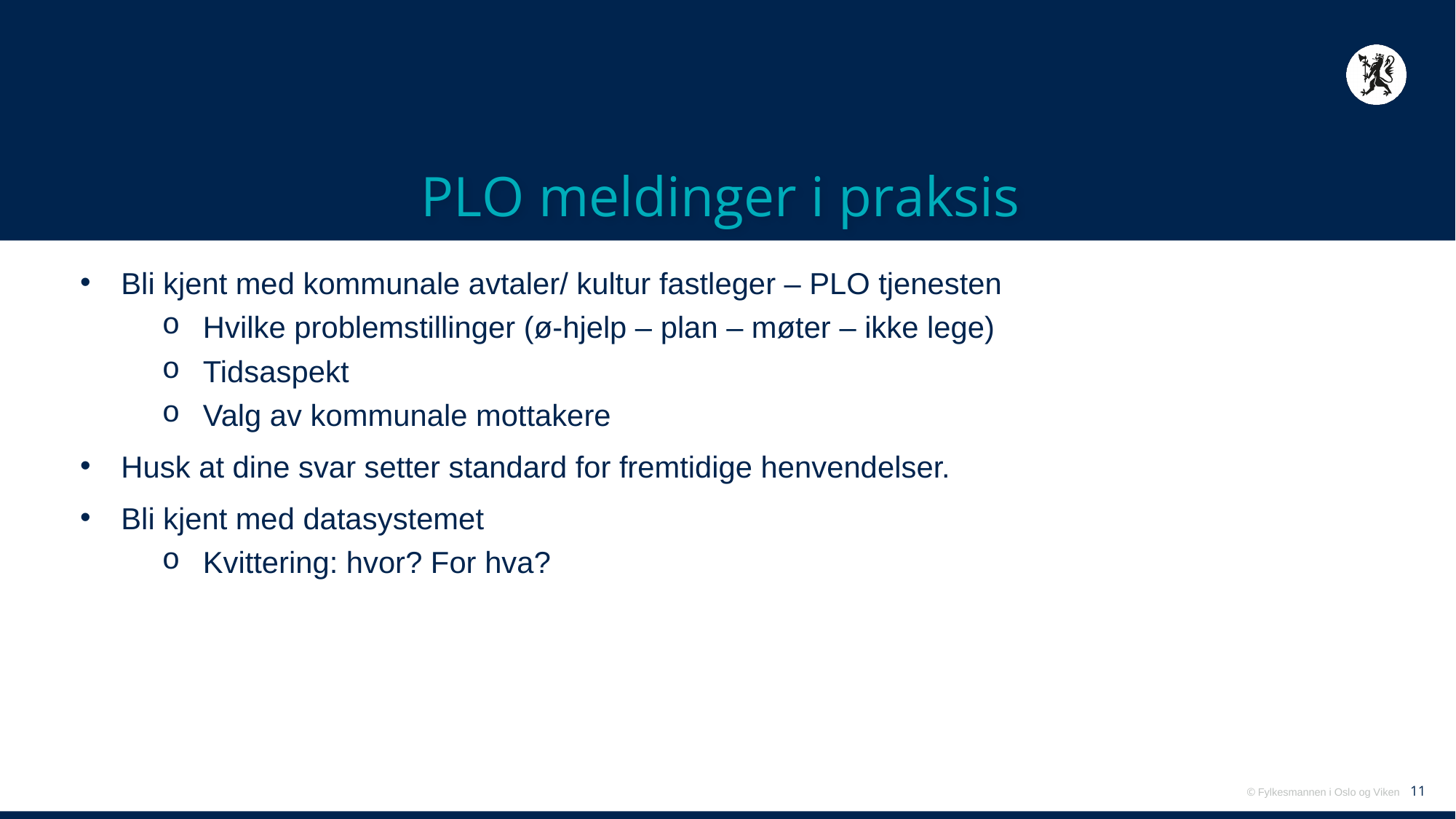

# PLO meldinger i praksis
Bli kjent med kommunale avtaler/ kultur fastleger – PLO tjenesten
Hvilke problemstillinger (ø-hjelp – plan – møter – ikke lege)
Tidsaspekt
Valg av kommunale mottakere
Husk at dine svar setter standard for fremtidige henvendelser.
Bli kjent med datasystemet
Kvittering: hvor? For hva?